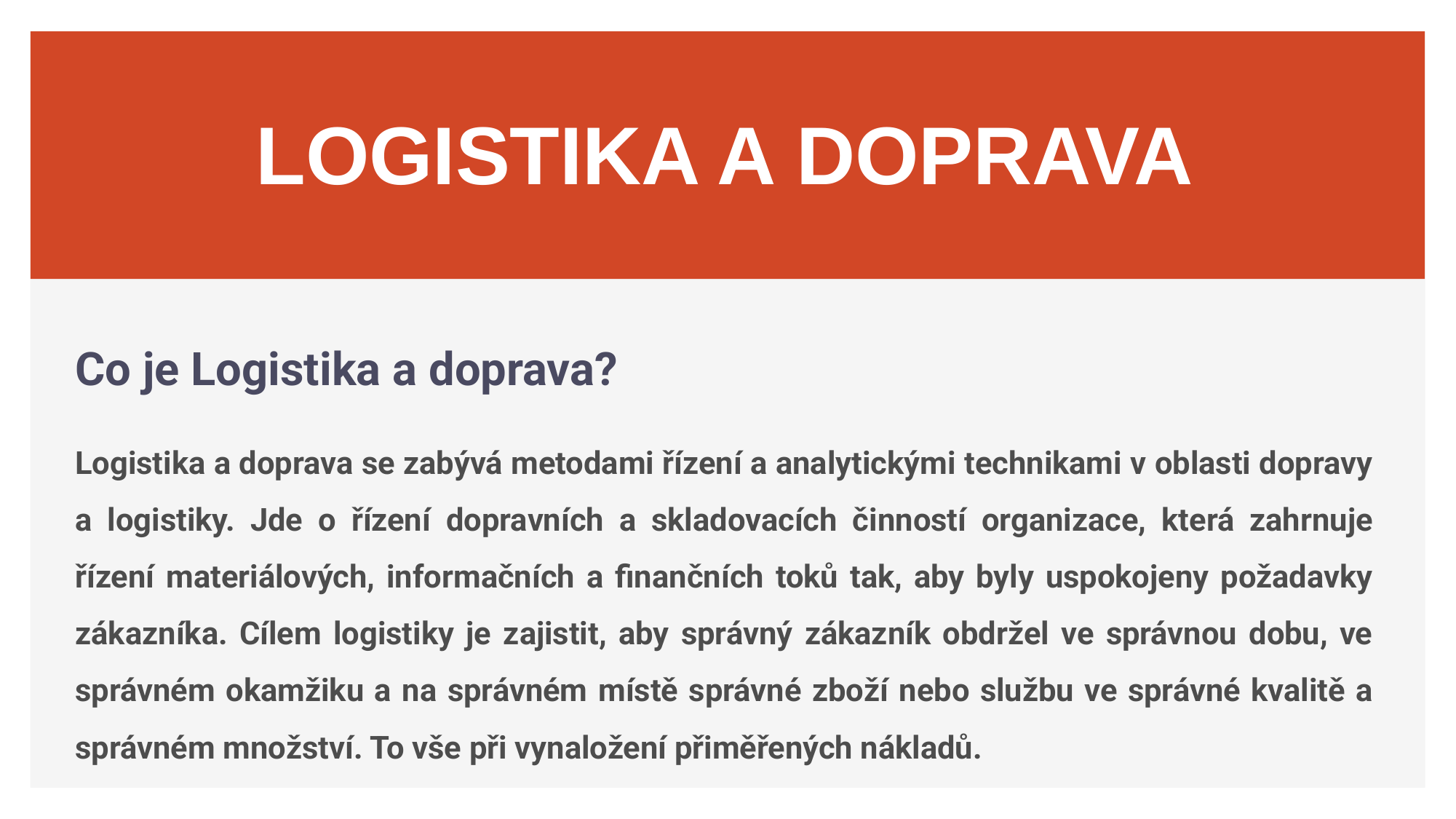

# LOGISTIKA A DOPRAVA
Co je Logistika a doprava?
Logistika a doprava se zabývá metodami řízení a analytickými technikami v oblasti dopravy
a logistiky. Jde o řízení dopravních a skladovacích činností organizace, která zahrnuje řízení materiálových, informačních a finančních toků tak, aby byly uspokojeny požadavky zákazníka. Cílem logistiky je zajistit, aby správný zákazník obdržel ve správnou dobu, ve správném okamžiku a na správném místě správné zboží nebo službu ve správné kvalitě a správném množství. To vše při vynaložení přiměřených nákladů.